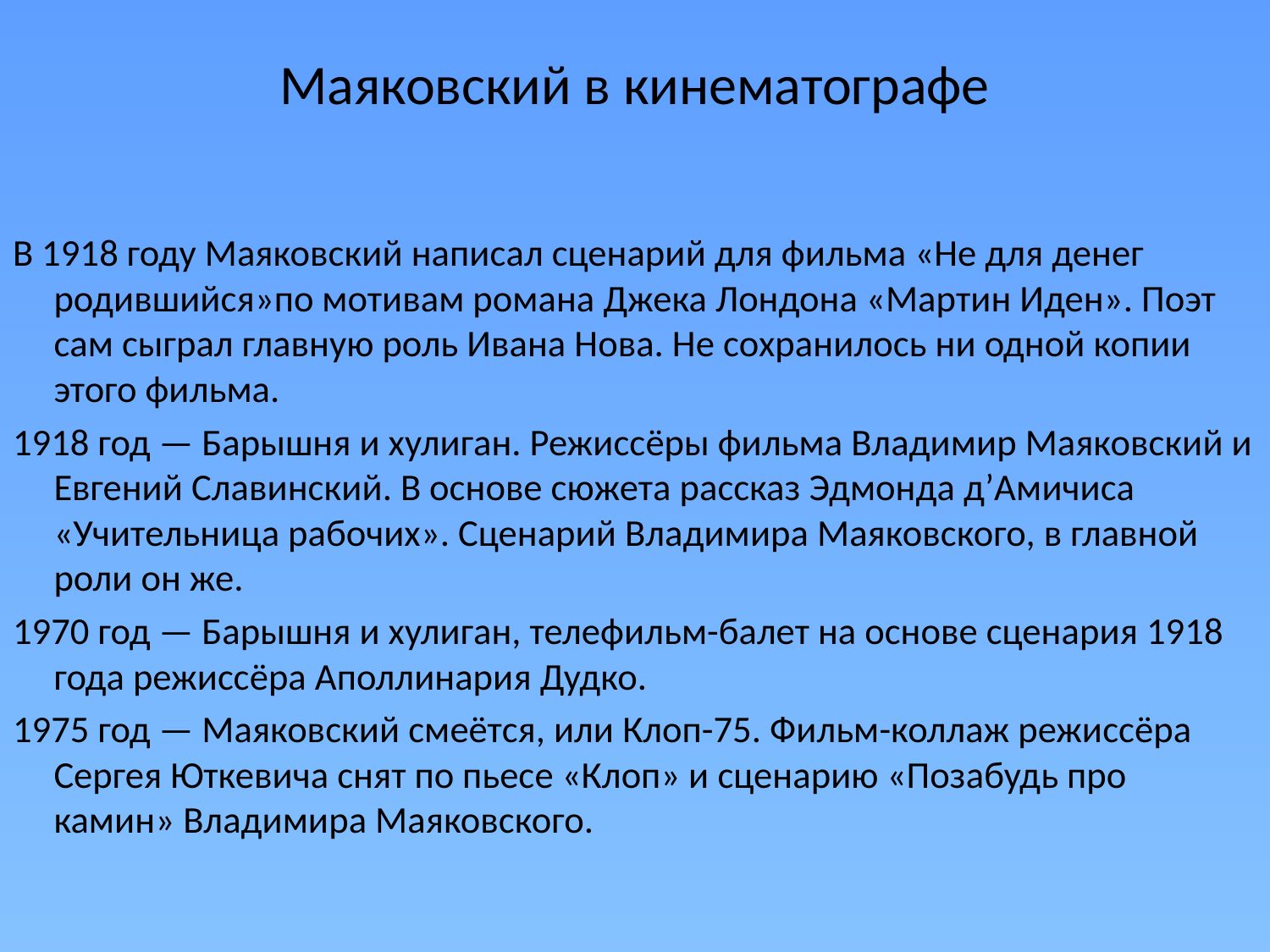

# Маяковский в кинематографе
В 1918 году Маяковский написал сценарий для фильма «Не для денег родившийся»по мотивам романа Джека Лондона «Мартин Иден». Поэт сам сыграл главную роль Ивана Нова. Не сохранилось ни одной копии этого фильма.
1918 год — Барышня и хулиган. Режиссёры фильма Владимир Маяковский и Евгений Славинский. В основе сюжета рассказ Эдмонда д’Амичиса «Учительница рабочих». Сценарий Владимира Маяковского, в главной роли он же.
1970 год — Барышня и хулиган, телефильм-балет на основе сценария 1918 года режиссёра Аполлинария Дудко.
1975 год — Маяковский смеётся, или Клоп-75. Фильм-коллаж режиссёра Сергея Юткевича снят по пьесе «Клоп» и сценарию «Позабудь про камин» Владимира Маяковского.